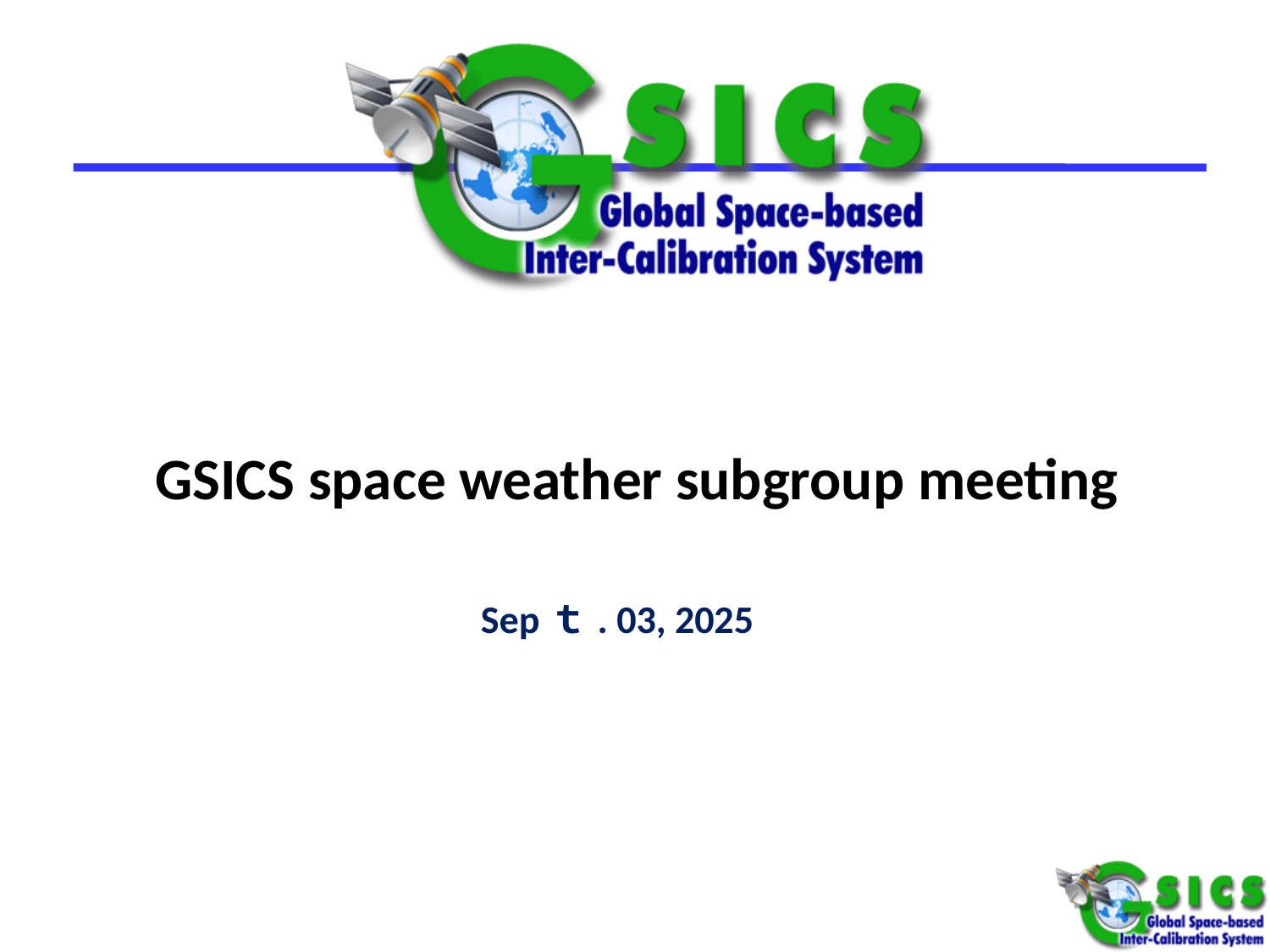

# GSICS space weather subgroup meeting
 Sepｔ. 03, 2025